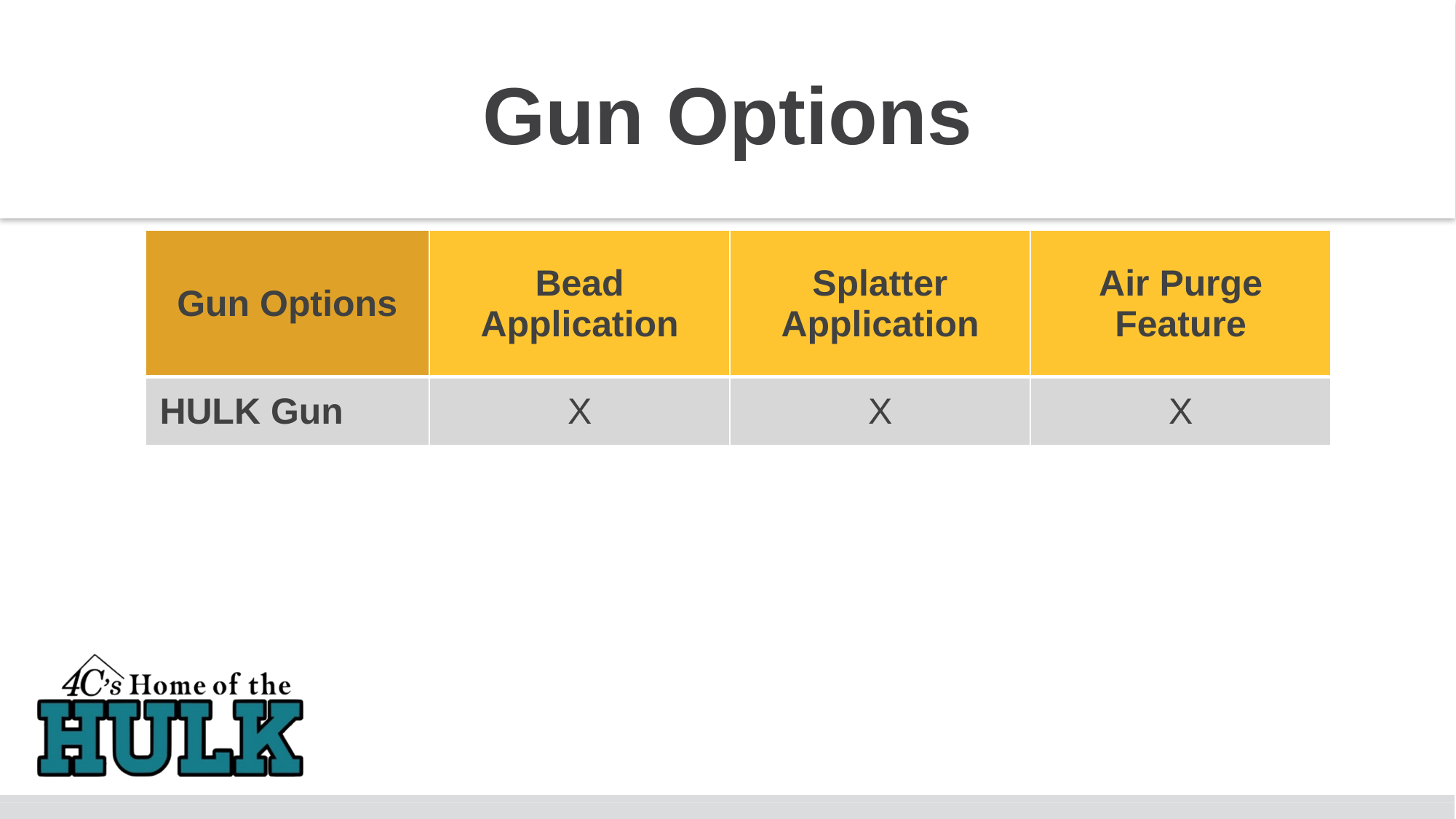

Gun Options
| Gun Options | Bead Application | Splatter Application | Air Purge Feature |
| --- | --- | --- | --- |
| HULK Gun | X | X | X |